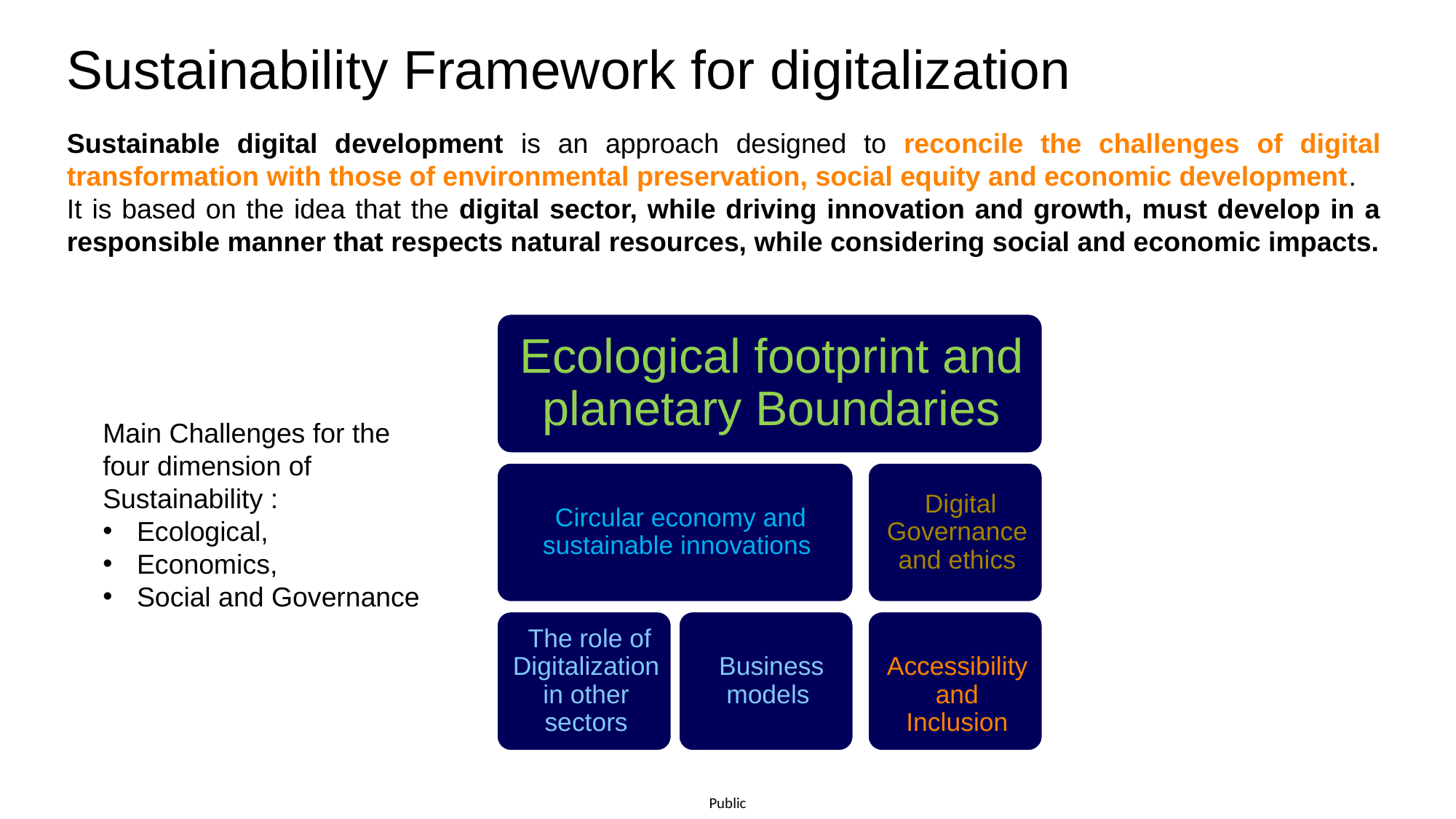

# Sustainability Framework for digitalization
Sustainable digital development is an approach designed to reconcile the challenges of digital transformation with those of environmental preservation, social equity and economic development.
It is based on the idea that the digital sector, while driving innovation and growth, must develop in a responsible manner that respects natural resources, while considering social and economic impacts.
Ecological footprint and planetary Boundaries
 Circular economy and sustainable innovations
 The role of Digitalization in other sectors
 Business models
 Digital Governance and ethics
 Accessibility and Inclusion
Main Challenges for the four dimension of Sustainability :
Ecological,
Economics,
Social and Governance